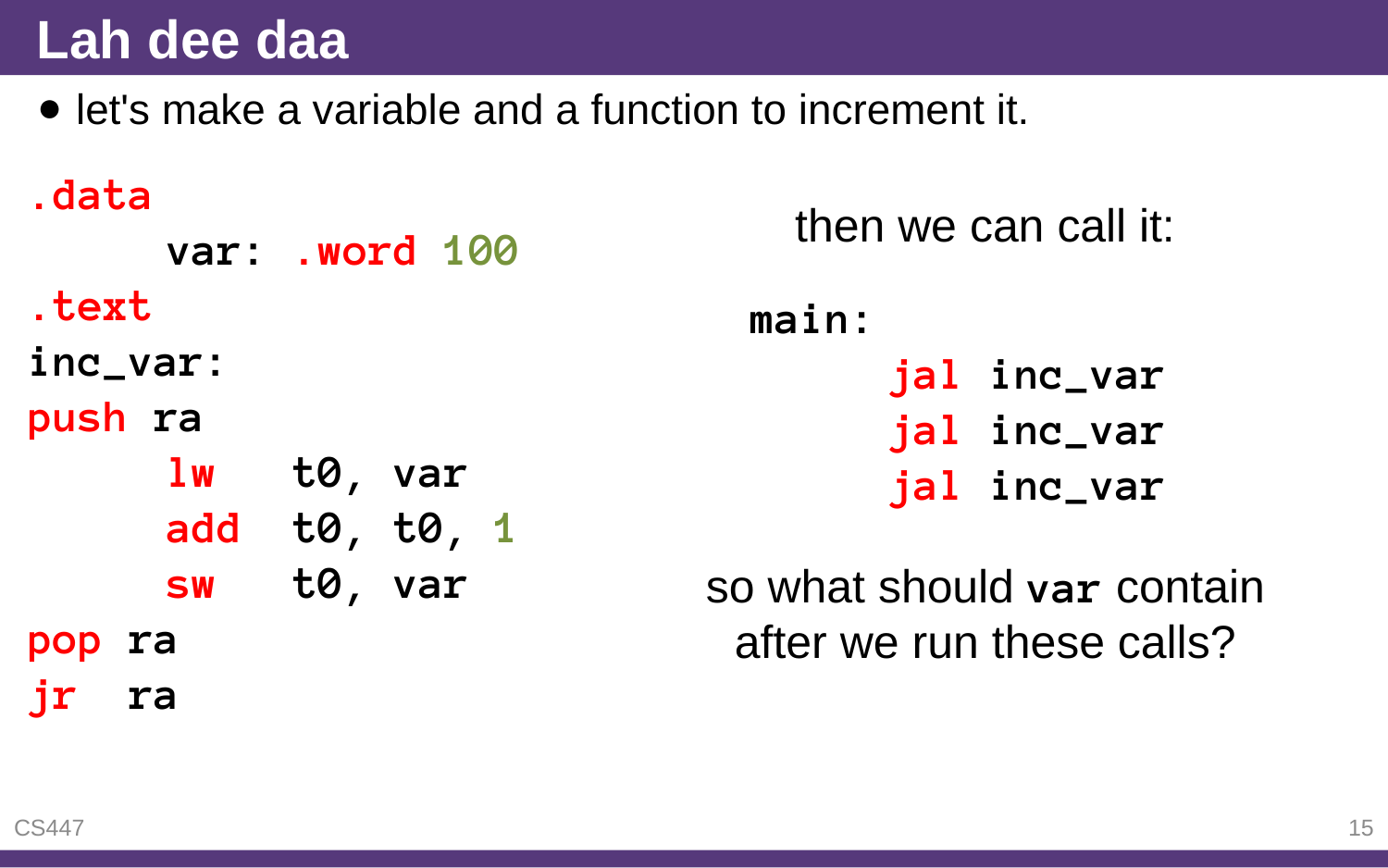

# Lah dee daa
let's make a variable and a function to increment it.
.data
	var: .word 100
.text
inc_var:
push ra
	lw   t0, var
	add  t0, t0, 1
	sw   t0, var
pop ra
jr  ra
then we can call it:
main:
	jal inc_var
	jal inc_var
	jal inc_var
so what should var contain after we run these calls?
CS447
15